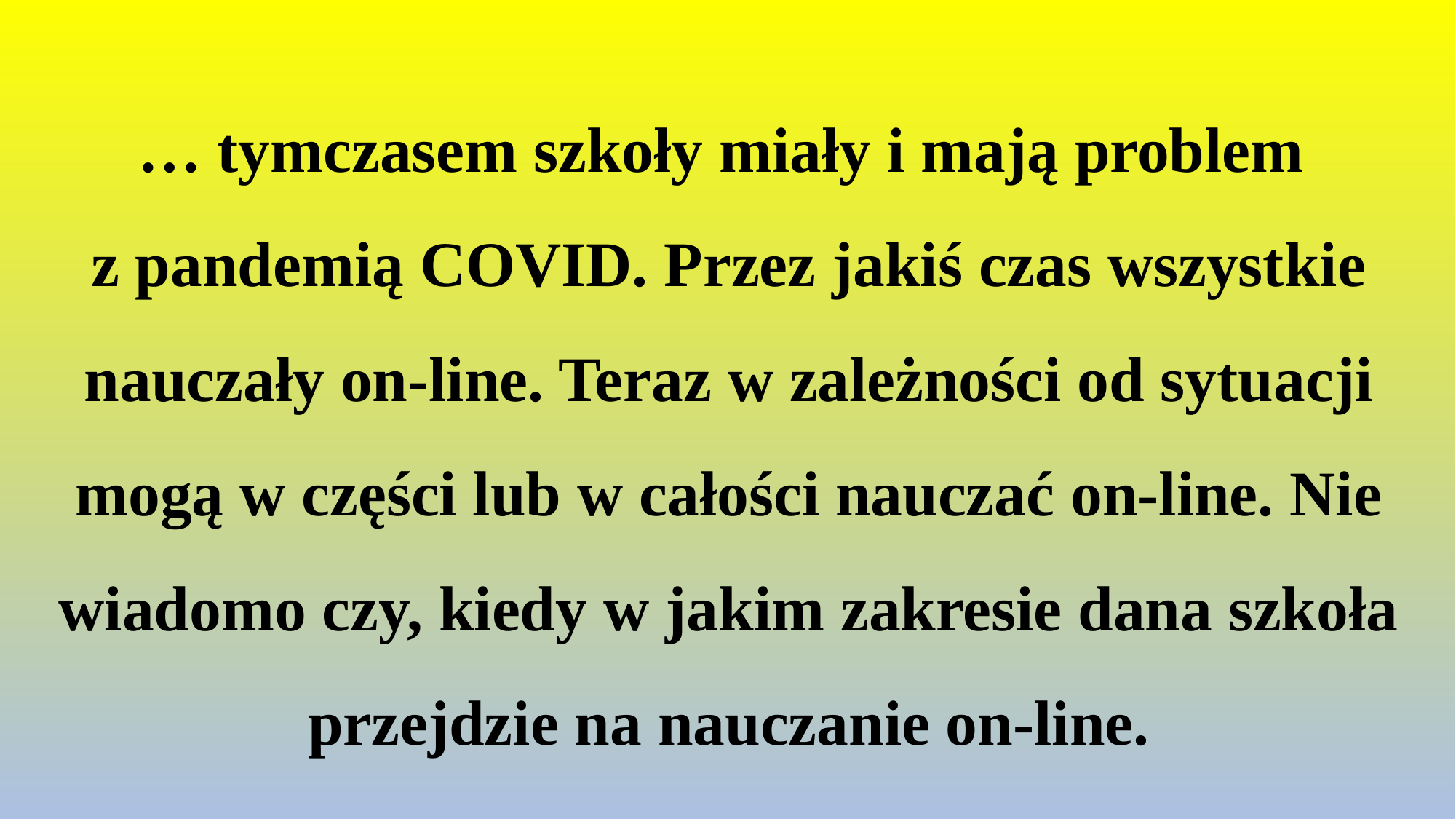

# … tymczasem szkoły miały i mają problem z pandemią COVID. Przez jakiś czas wszystkie nauczały on-line. Teraz w zależności od sytuacji mogą w części lub w całości nauczać on-line. Nie wiadomo czy, kiedy w jakim zakresie dana szkoła przejdzie na nauczanie on-line.